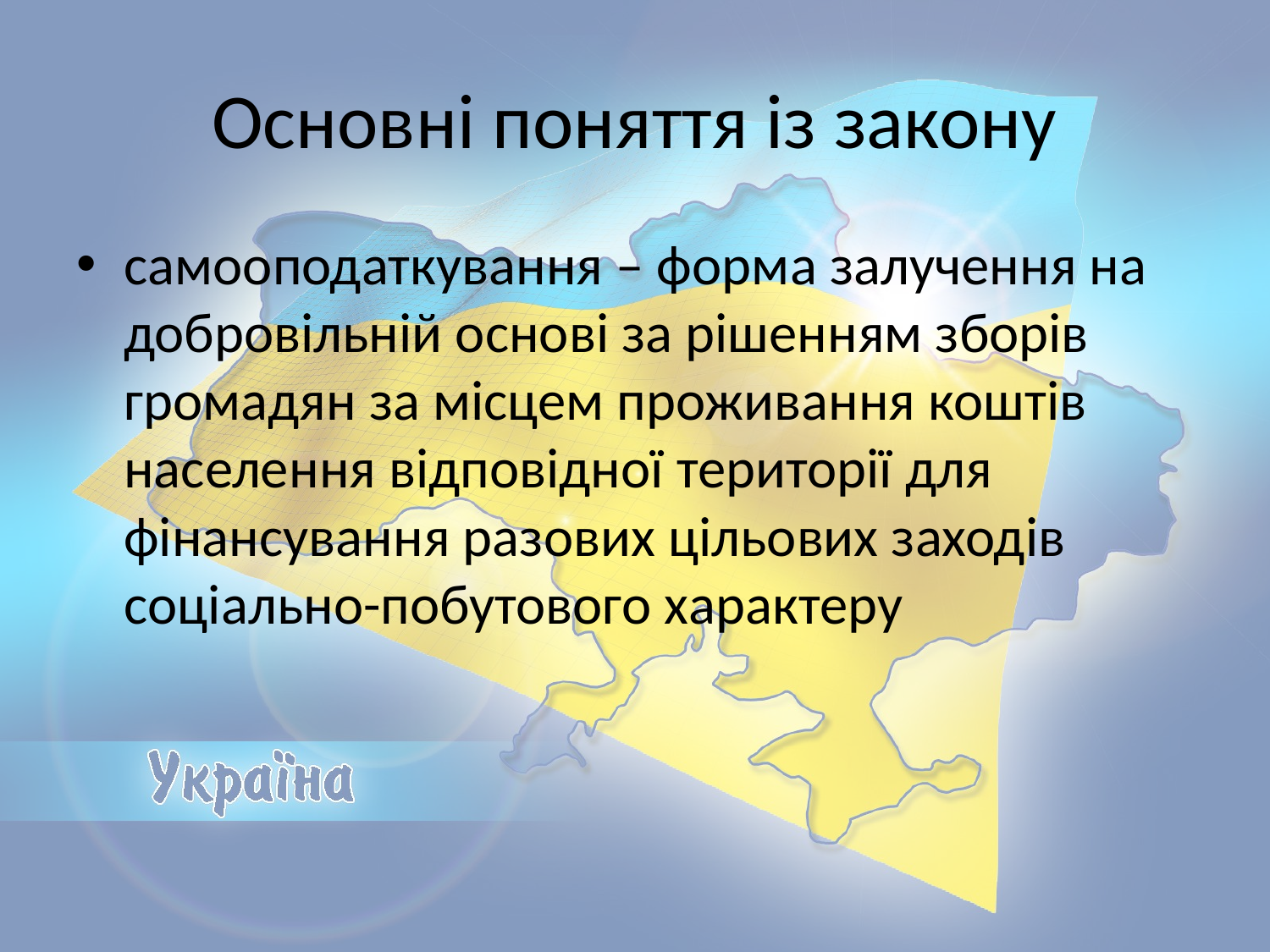

# Основні поняття із закону
самооподаткування – форма залучення на добровільній основі за рішенням зборів громадян за місцем проживання коштів населення відповідної території для фінансування разових цільових заходів соціально-побутового характеру